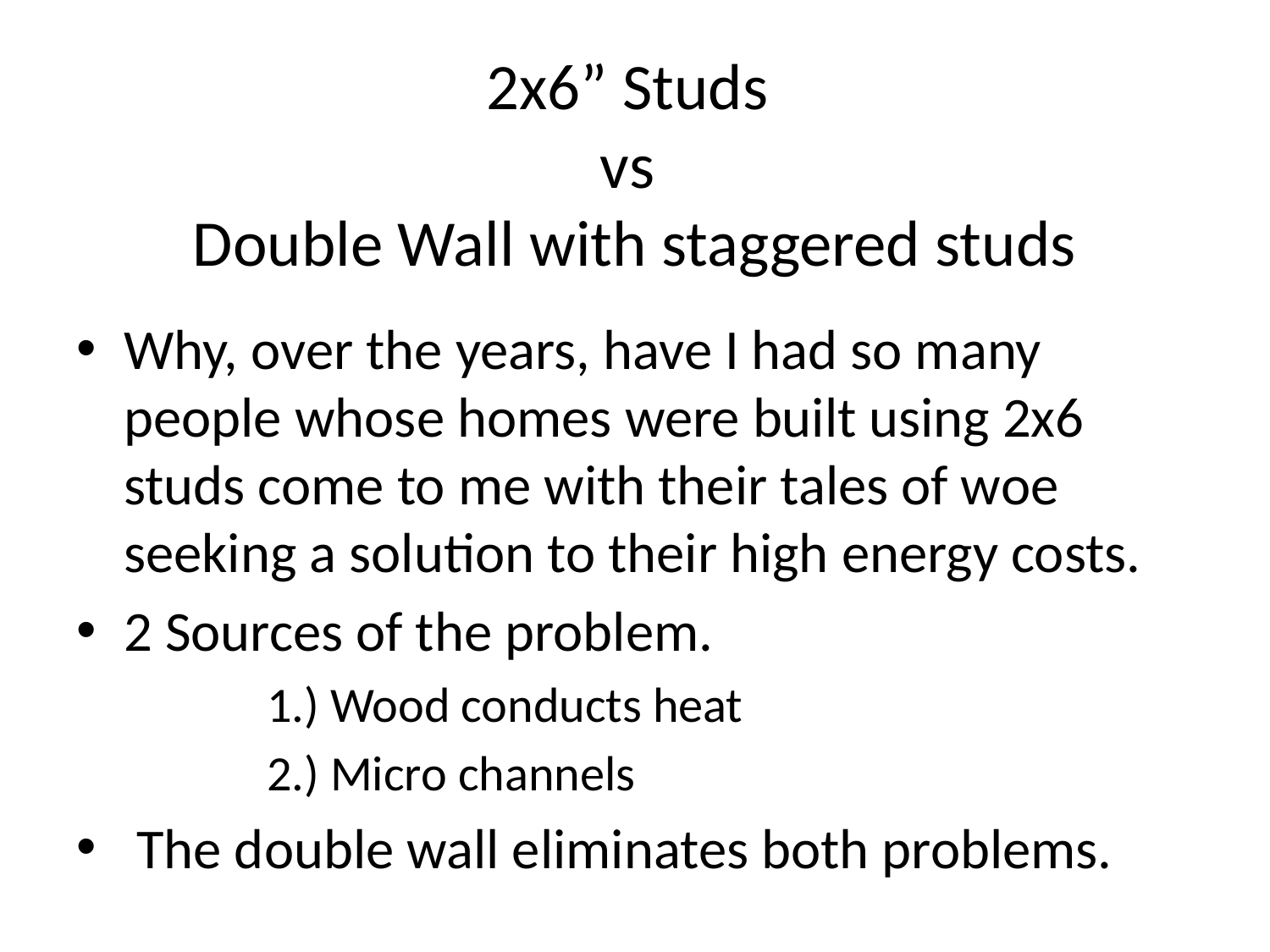

# 2x6” Studs vs Double Wall with staggered studs
Why, over the years, have I had so many people whose homes were built using 2x6 studs come to me with their tales of woe seeking a solution to their high energy costs.
2 Sources of the problem.
	1.) Wood conducts heat
	2.) Micro channels
 The double wall eliminates both problems.